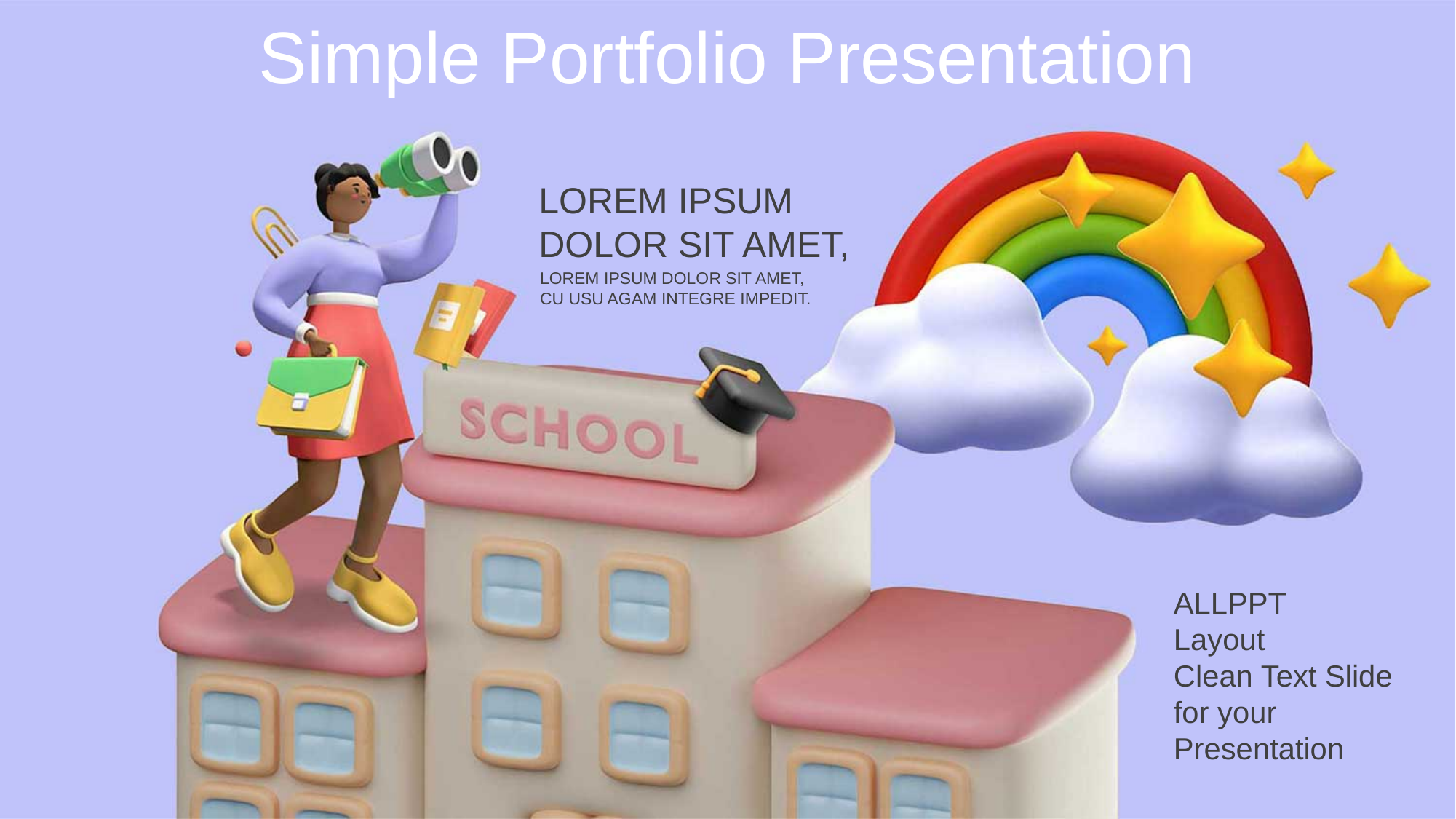

Simple Portfolio Presentation
LOREM IPSUM
DOLOR SIT AMET,
LOREM IPSUM DOLOR SIT AMET,
CU USU AGAM INTEGRE IMPEDIT.
ALLPPT
Layout
Clean Text Slide
for your
Presentation